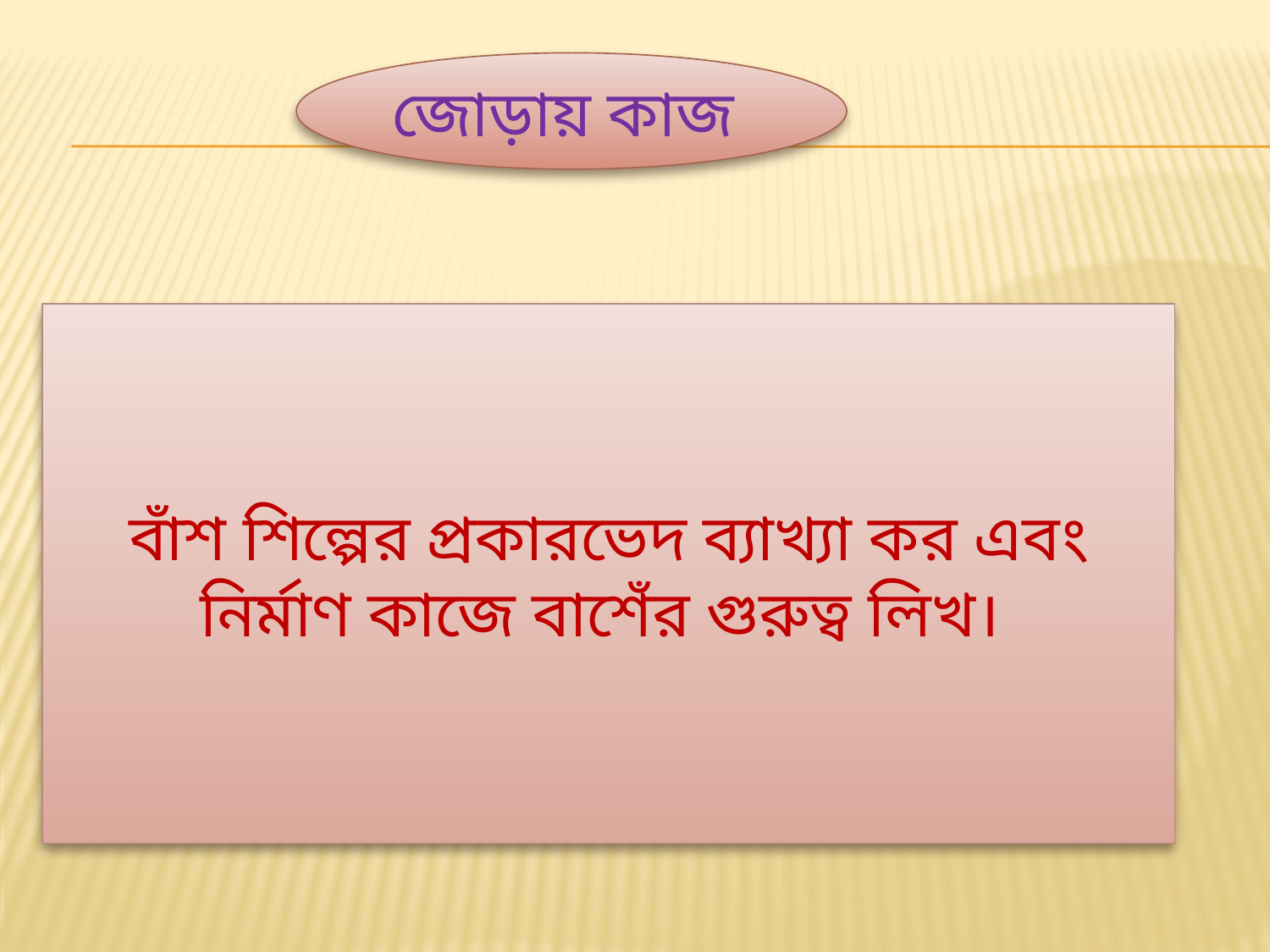

জোড়ায় কাজ
বাঁশ শিল্পের প্রকারভেদ ব্যাখ্যা কর এবং নির্মাণ কাজে বাশেঁর গুরুত্ব লিখ।